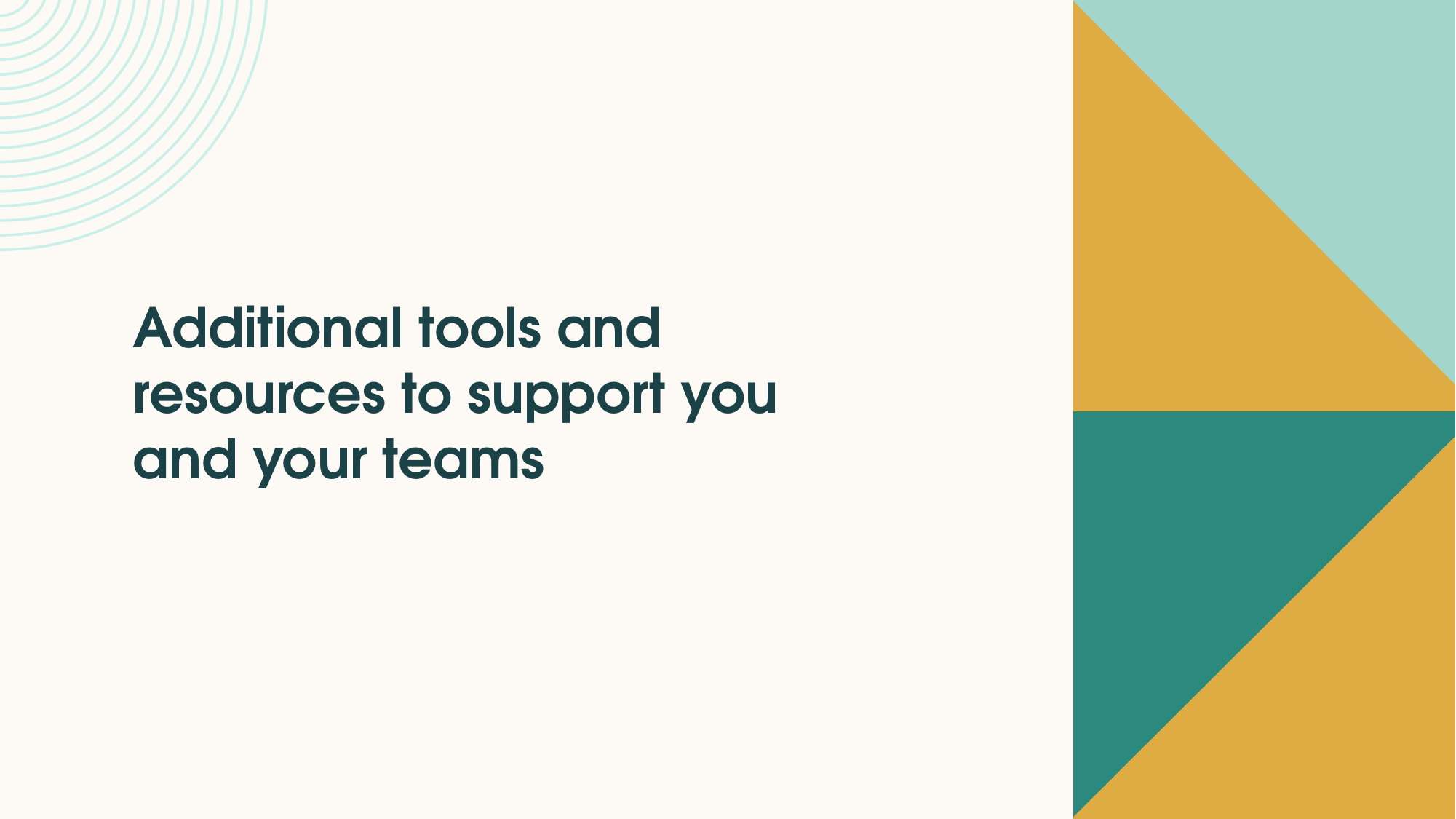

Additional tools and resources to support you and your teams